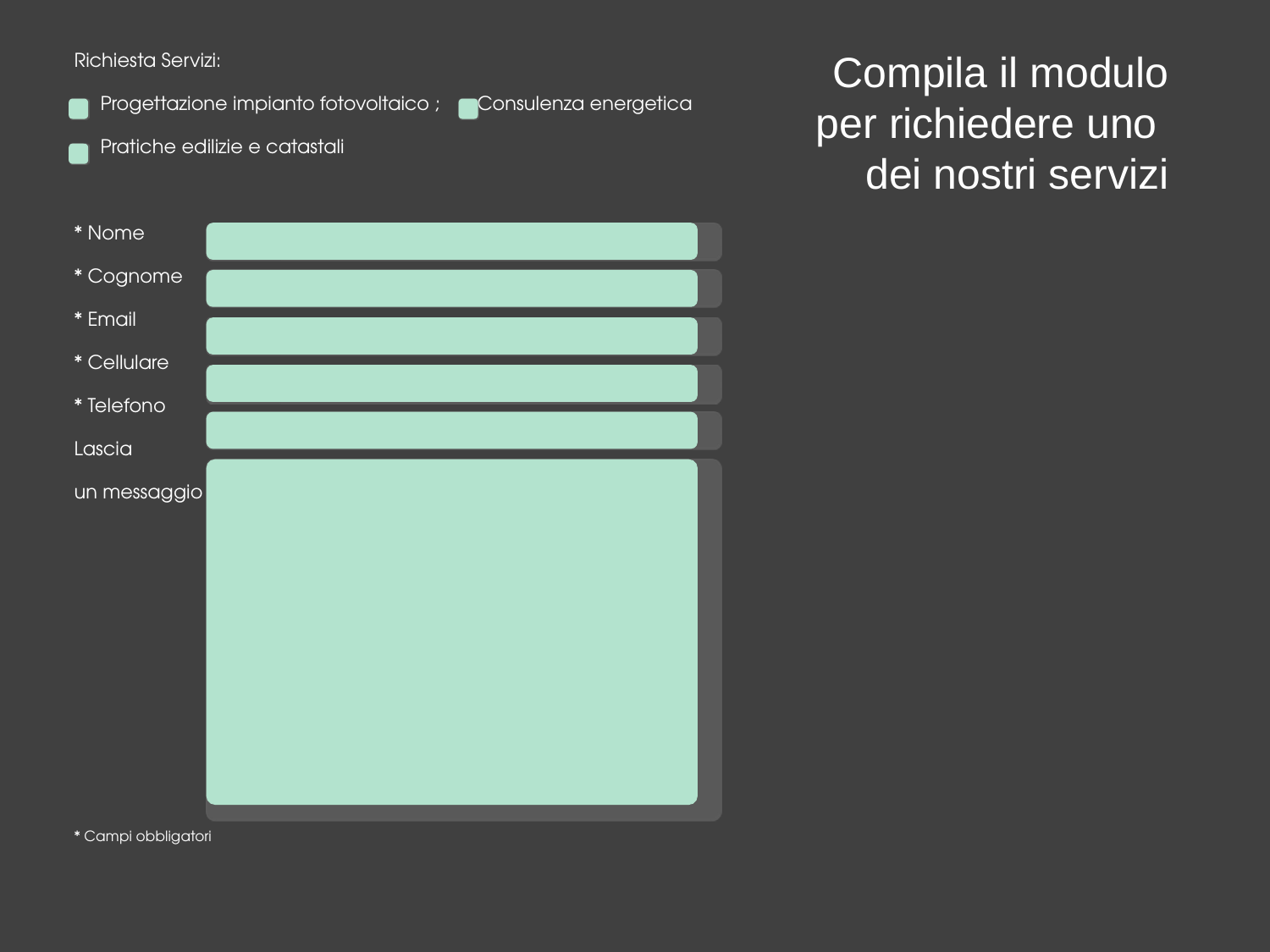

# Compila il modulo per richiedere uno dei nostri servizi
Richiesta Servizi:
     Progettazione impianto fotovoltaico ;       Consulenza energetica
     Pratiche edilizie e catastali

* Nome
* Cognome
* Email
* Cellulare
* Telefono
Lascia
un messaggio

* Campi obbligatori